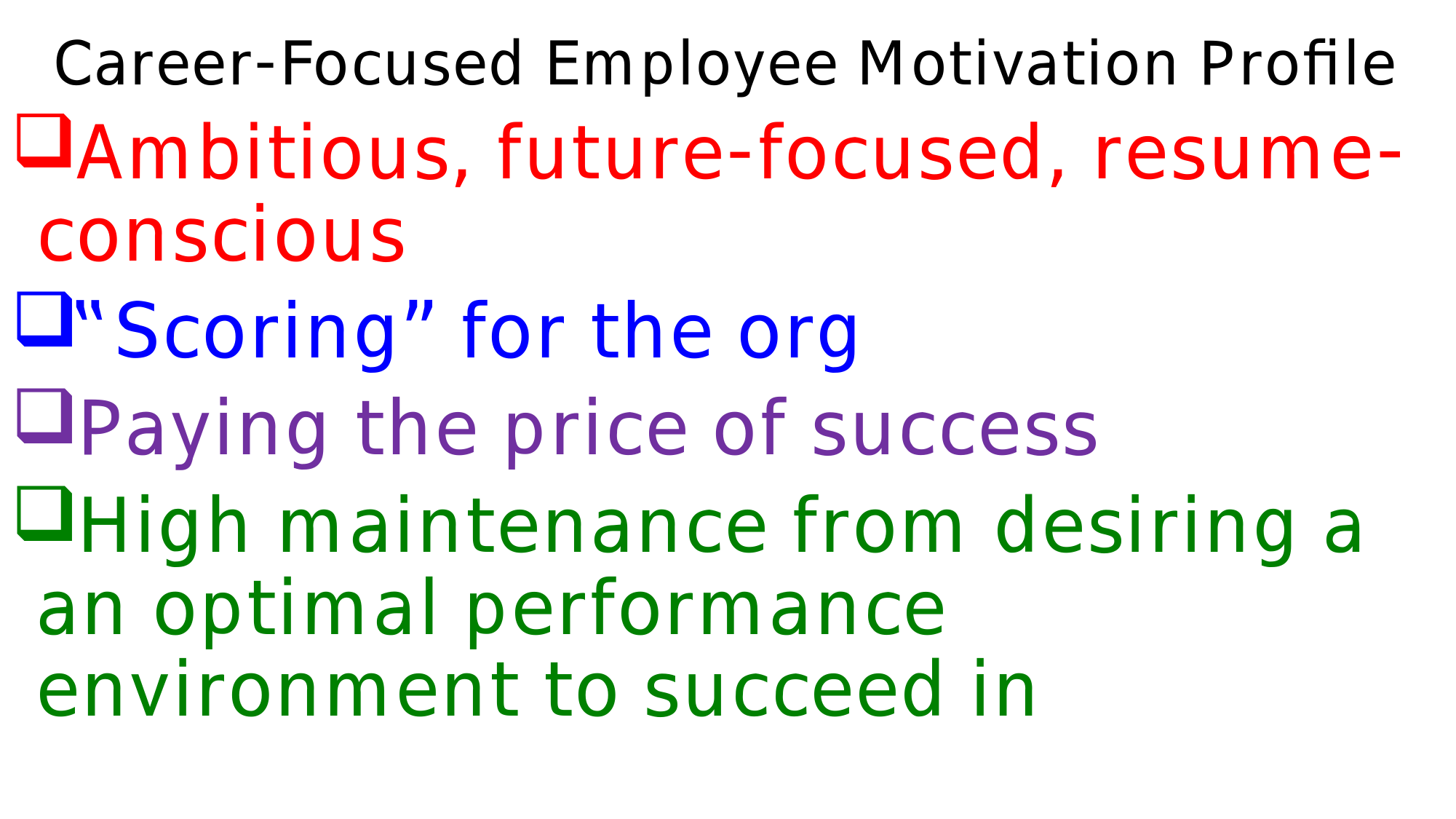

Career-Focused Employee Motivation Profile
Ambitious, future-focused, resume-conscious
“Scoring” for the org
Paying the price of success
High maintenance from desiring a an optimal performance environment to succeed in